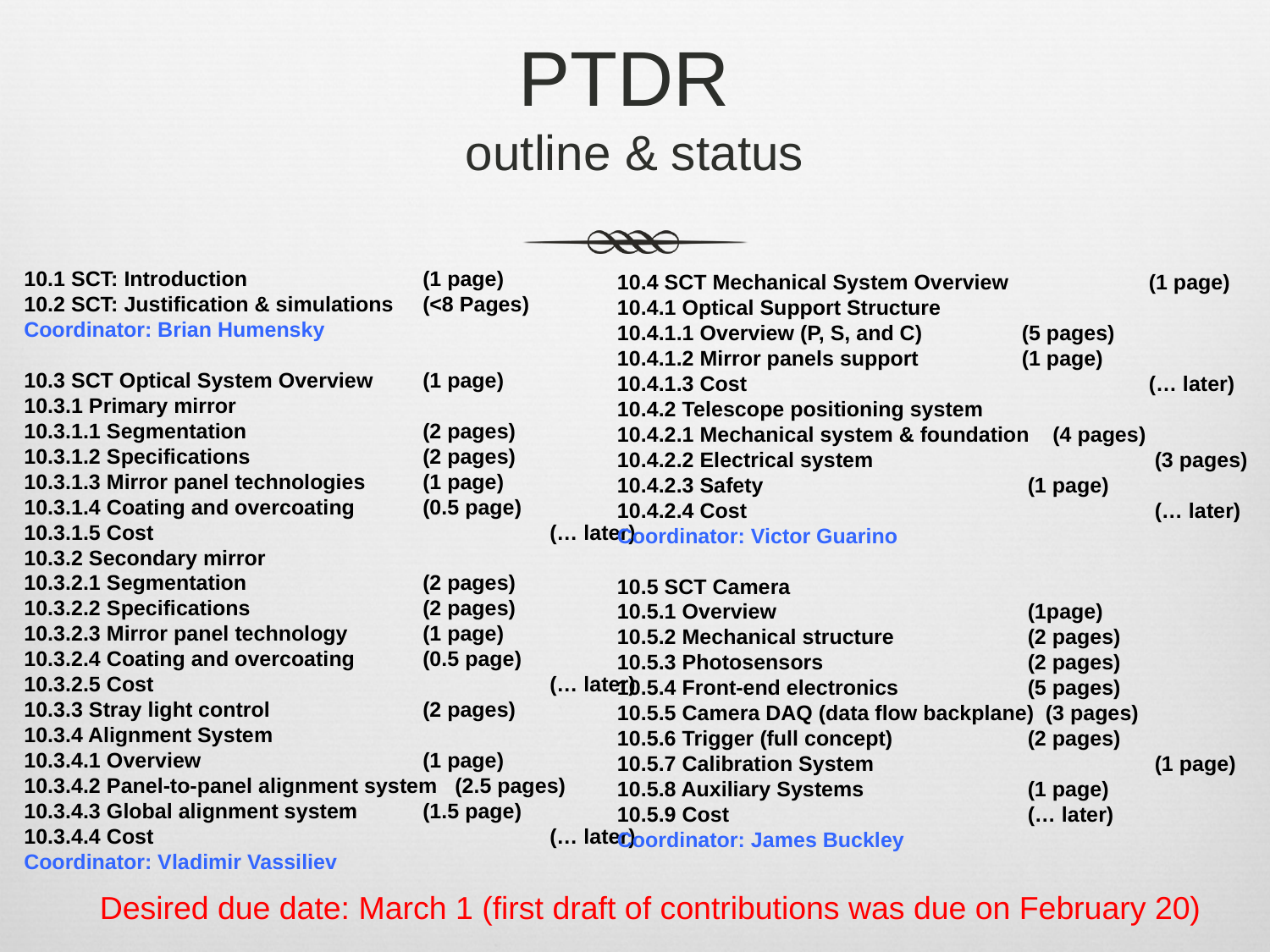

# PTDR outline & status
10.1 SCT: Introduction		   (1 page)
10.2 SCT: Justification & simulations	   (<8 Pages)
Coordinator: Brian Humensky

10.3 SCT Optical System Overview	   (1 page)
10.3.1 Primary mirror
10.3.1.1 Segmentation		   (2 pages)
10.3.1.2 Specifications		   (2 pages)
10.3.1.3 Mirror panel technologies	   (1 page)
10.3.1.4 Coating and overcoating	   (0.5 page)
10.3.1.5 Cost			   (… later)
10.3.2 Secondary mirror
10.3.2.1 Segmentation		   (2 pages)
10.3.2.2 Specifications		   (2 pages)
10.3.2.3 Mirror panel technology	   (1 page)
10.3.2.4 Coating and overcoating	   (0.5 page)
10.3.2.5 Cost			   (… later)
10.3.3 Stray light control		   (2 pages)
10.3.4 Alignment System
10.3.4.1 Overview		   (1 page)
10.3.4.2 Panel-to-panel alignment system   (2.5 pages)
10.3.4.3 Global alignment system	   (1.5 page)
10.3.4.4 Cost			   (… later)
Coordinator: Vladimir Vassiliev
10.4 SCT Mechanical System Overview  	    (1 page)
10.4.1 Optical Support Structure
10.4.1.1 Overview (P, S, and C)	    (5 pages)
10.4.1.2 Mirror panels support	    (1 page)
10.4.1.3 Cost			    (… later)
10.4.2 Telescope positioning system
10.4.2.1 Mechanical system & foundation    (4 pages)
10.4.2.2 Electrical system		     (3 pages)
10.4.2.3 Safety		     (1 page)
10.4.2.4 Cost			     (… later)
Coordinator: Victor Guarino

10.5 SCT Camera
10.5.1 Overview		     (1page)
10.5.2 Mechanical structure	     (2 pages)
10.5.3 Photosensors		     (2 pages)
10.5.4 Front-end electronics	     (5 pages)
10.5.5 Camera DAQ (data flow backplane)  (3 pages)
10.5.6 Trigger (full concept)	     (2 pages)
10.5.7 Calibration System		     (1 page)
10.5.8 Auxiliary Systems		     (1 page)
10.5.9 Cost 			     (… later)
Coordinator: James Buckley
Desired due date: March 1 (first draft of contributions was due on February 20)